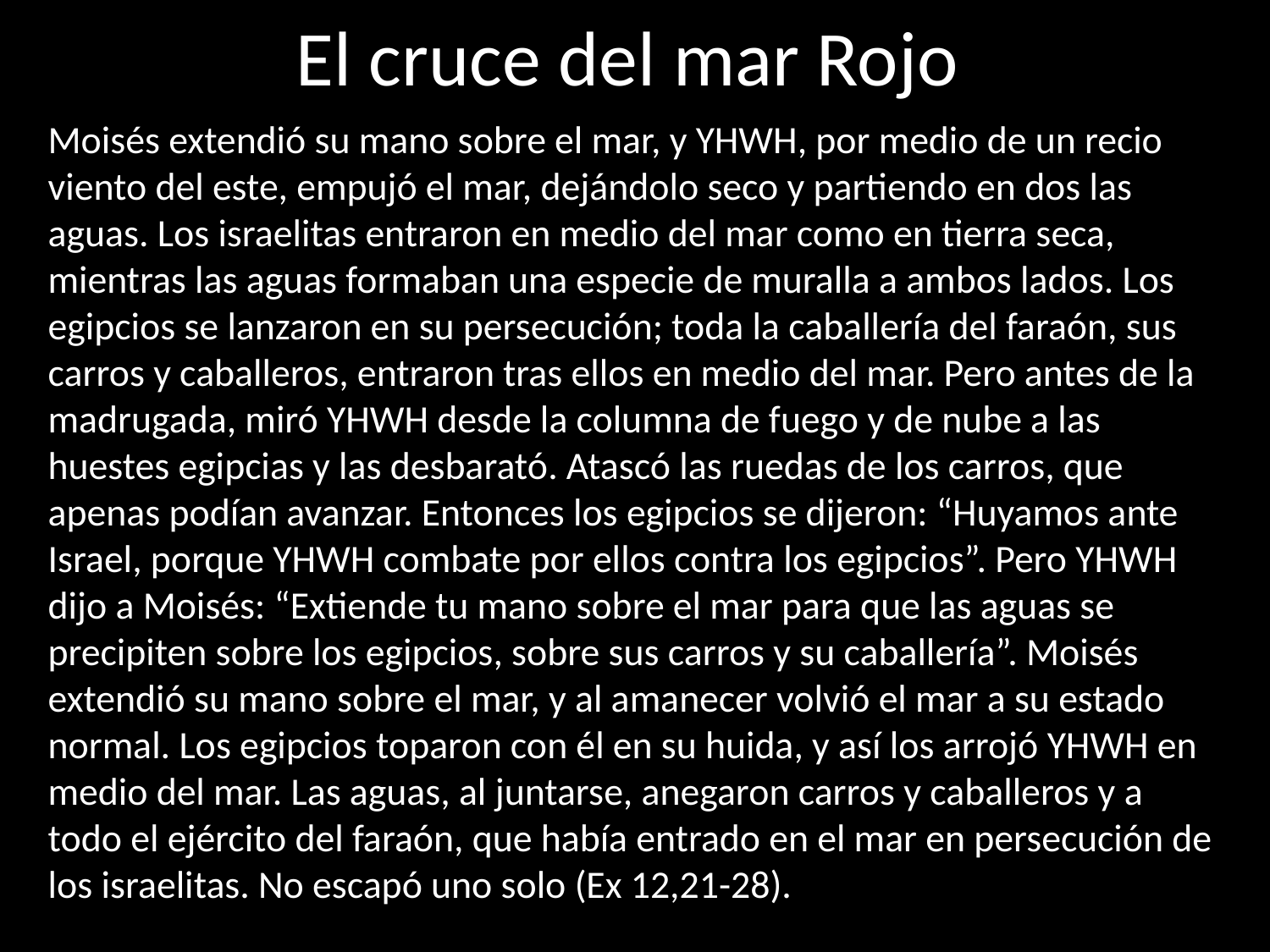

# El cruce del mar Rojo
Moisés extendió su mano sobre el mar, y YHWH, por medio de un recio viento del este, empujó el mar, dejándolo seco y partiendo en dos las aguas. Los israelitas entraron en medio del mar como en tierra seca, mientras las aguas formaban una especie de muralla a ambos lados. Los egipcios se lanzaron en su persecución; toda la caballería del faraón, sus carros y caballeros, entraron tras ellos en medio del mar. Pero antes de la madrugada, miró YHWH desde la columna de fuego y de nube a las huestes egipcias y las desbarató. Atascó las ruedas de los carros, que apenas podían avanzar. Entonces los egipcios se dijeron: “Huyamos ante Israel, porque YHWH combate por ellos contra los egipcios”. Pero YHWH dijo a Moisés: “Extiende tu mano sobre el mar para que las aguas se precipiten sobre los egipcios, sobre sus carros y su caballería”. Moisés extendió su mano sobre el mar, y al amanecer volvió el mar a su estado normal. Los egipcios toparon con él en su huida, y así los arrojó YHWH en medio del mar. Las aguas, al juntarse, anegaron carros y caballeros y a todo el ejército del faraón, que había entrado en el mar en persecución de los israelitas. No escapó uno solo (Ex 12,21-28).